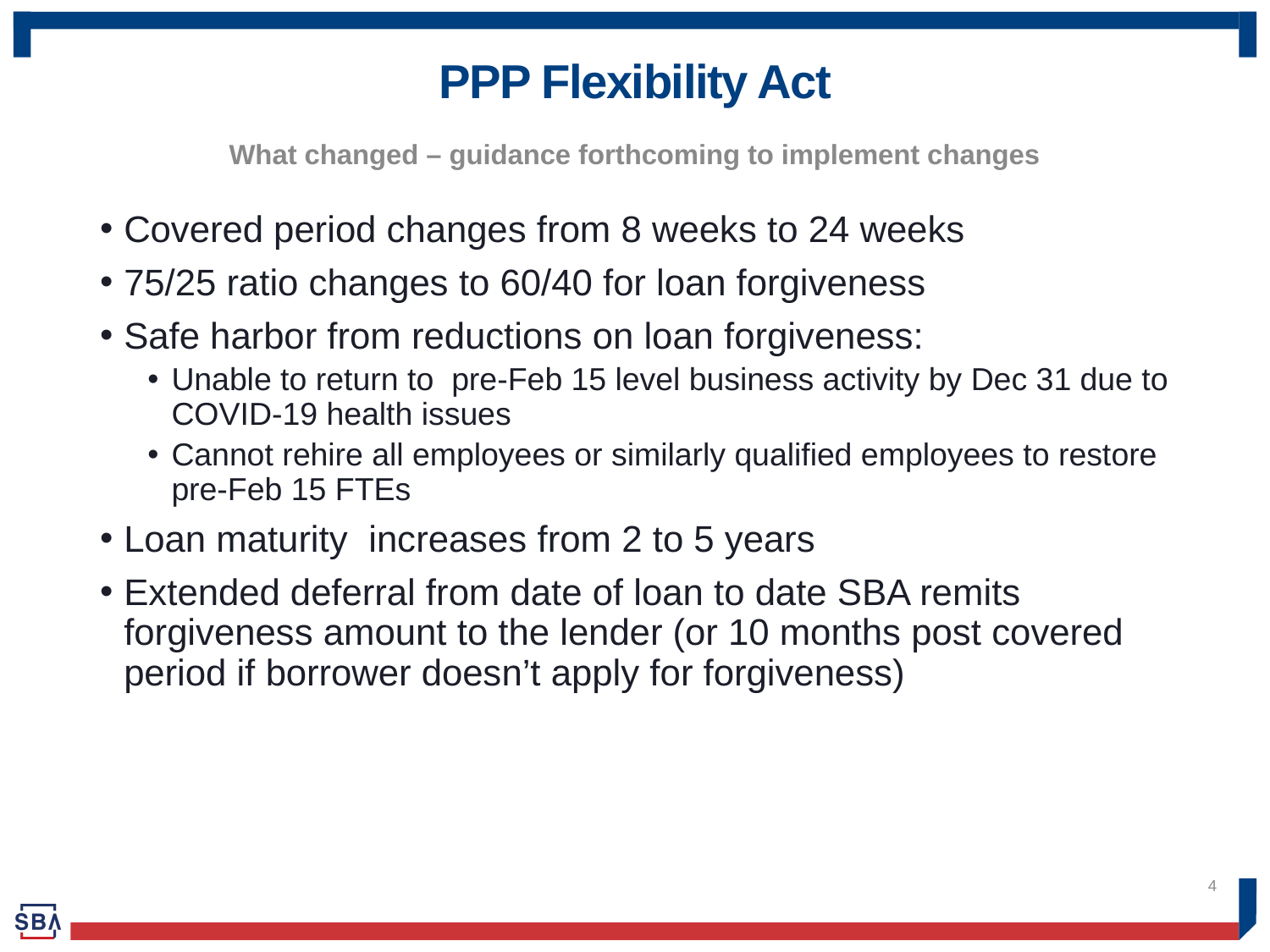

# PPP Flexibility Act
What changed – guidance forthcoming to implement changes
Covered period changes from 8 weeks to 24 weeks
75/25 ratio changes to 60/40 for loan forgiveness
Safe harbor from reductions on loan forgiveness:
Unable to return to  pre-Feb 15 level business activity by Dec 31 due to COVID-19 health issues
Cannot rehire all employees or similarly qualified employees to restore pre-Feb 15 FTEs
Loan maturity  increases from 2 to 5 years
Extended deferral from date of loan to date SBA remits forgiveness amount to the lender (or 10 months post covered period if borrower doesn’t apply for forgiveness)

4